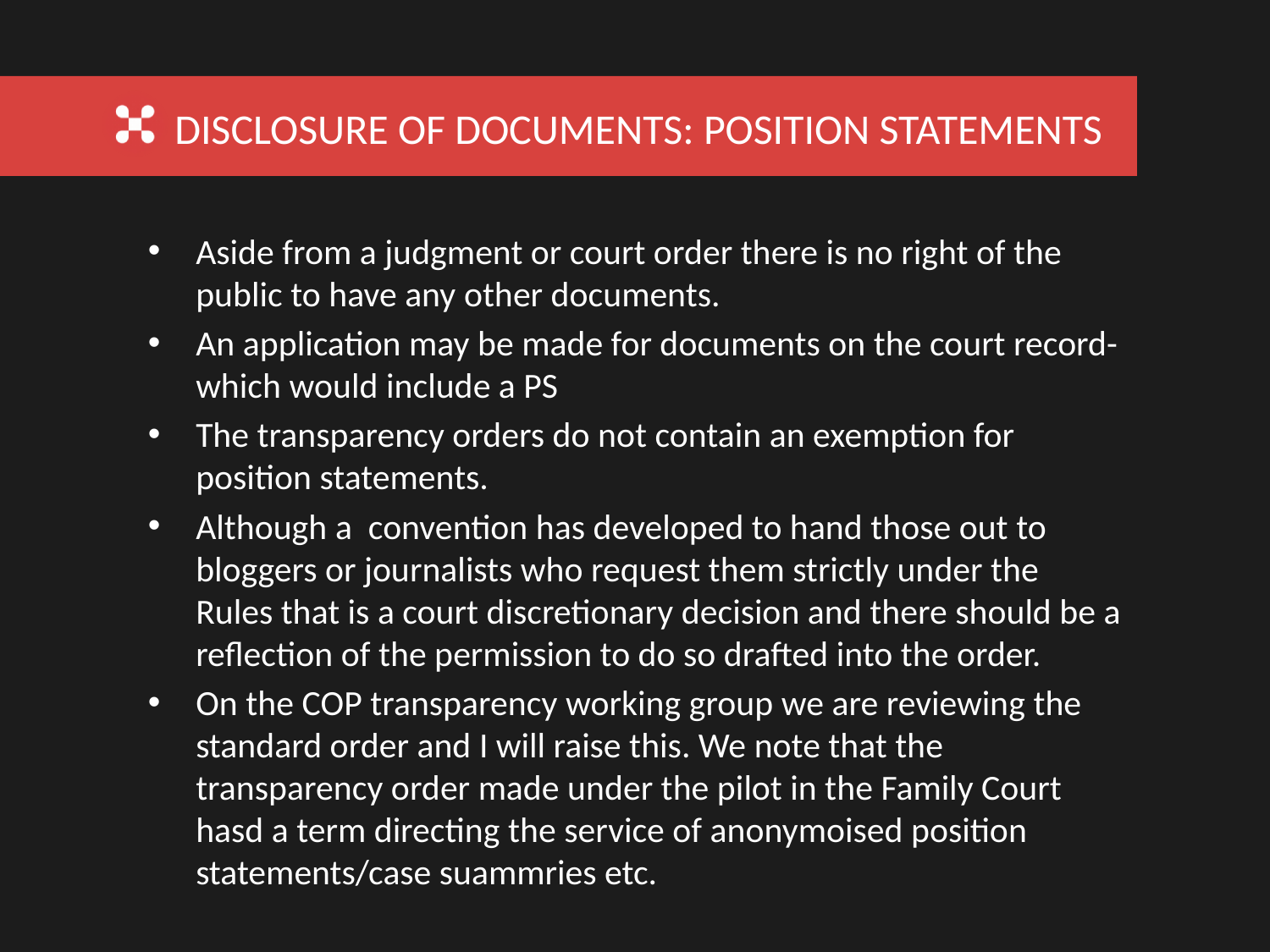

DISCLOSURE OF DOCUMENTS: POSITION STATEMENTS
Aside from a judgment or court order there is no right of the public to have any other documents.
An application may be made for documents on the court record- which would include a PS
The transparency orders do not contain an exemption for position statements.
Although a  convention has developed to hand those out to bloggers or journalists who request them strictly under the Rules that is a court discretionary decision and there should be a reflection of the permission to do so drafted into the order.
On the COP transparency working group we are reviewing the standard order and I will raise this. We note that the transparency order made under the pilot in the Family Court hasd a term directing the service of anonymoised position statements/case suammries etc.